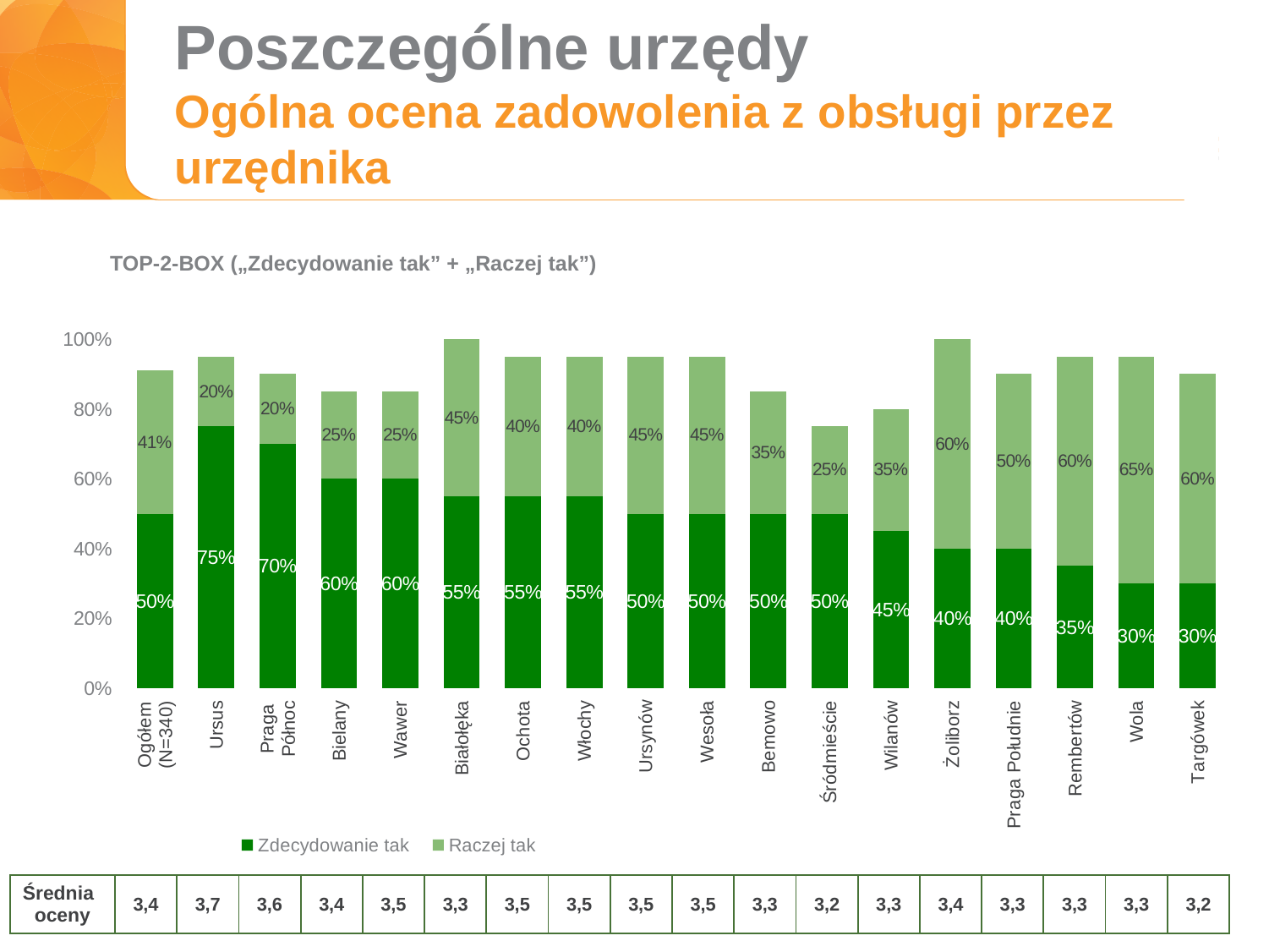

# Poszczególne urzędy Ogólna ocena zadowolenia z obsługi przez urzędnika
TOP-2-BOX („Zdecydowanie tak” + „Raczej tak”)

### Chart

| Category | Zdecydowanie tak | Raczej tak |
|---|---|---|
| Ogółem
(N=340) | 0.5 | 0.41 |
| Ursus | 0.75 | 0.2 |
| Praga
Północ | 0.7 | 0.2 |
| Bielany | 0.6 | 0.25 |
| Wawer | 0.6 | 0.25 |
| Białołęka | 0.55 | 0.45 |
| Ochota | 0.55 | 0.4 |
| Włochy | 0.55 | 0.4 |
| Ursynów | 0.5 | 0.45 |
| Wesoła | 0.5 | 0.45 |
| Bemowo | 0.5 | 0.35 |
| Śródmieście | 0.5 | 0.25 |
| Wilanów | 0.45 | 0.35 |
| Żoliborz | 0.4 | 0.6 |
| Praga Południe | 0.4 | 0.5 |
| Rembertów | 0.35 | 0.6 |
| Wola | 0.3 | 0.65 |
| Targówek | 0.3 | 0.6 |
| Średnia oceny | 3,4 | 3,7 | 3,6 | 3,4 | 3,5 | 3,3 | 3,5 | 3,5 | 3,5 | 3,5 | 3,3 | 3,2 | 3,3 | 3,4 | 3,3 | 3,3 | 3,3 | 3,2 |
| --- | --- | --- | --- | --- | --- | --- | --- | --- | --- | --- | --- | --- | --- | --- | --- | --- | --- | --- |
102